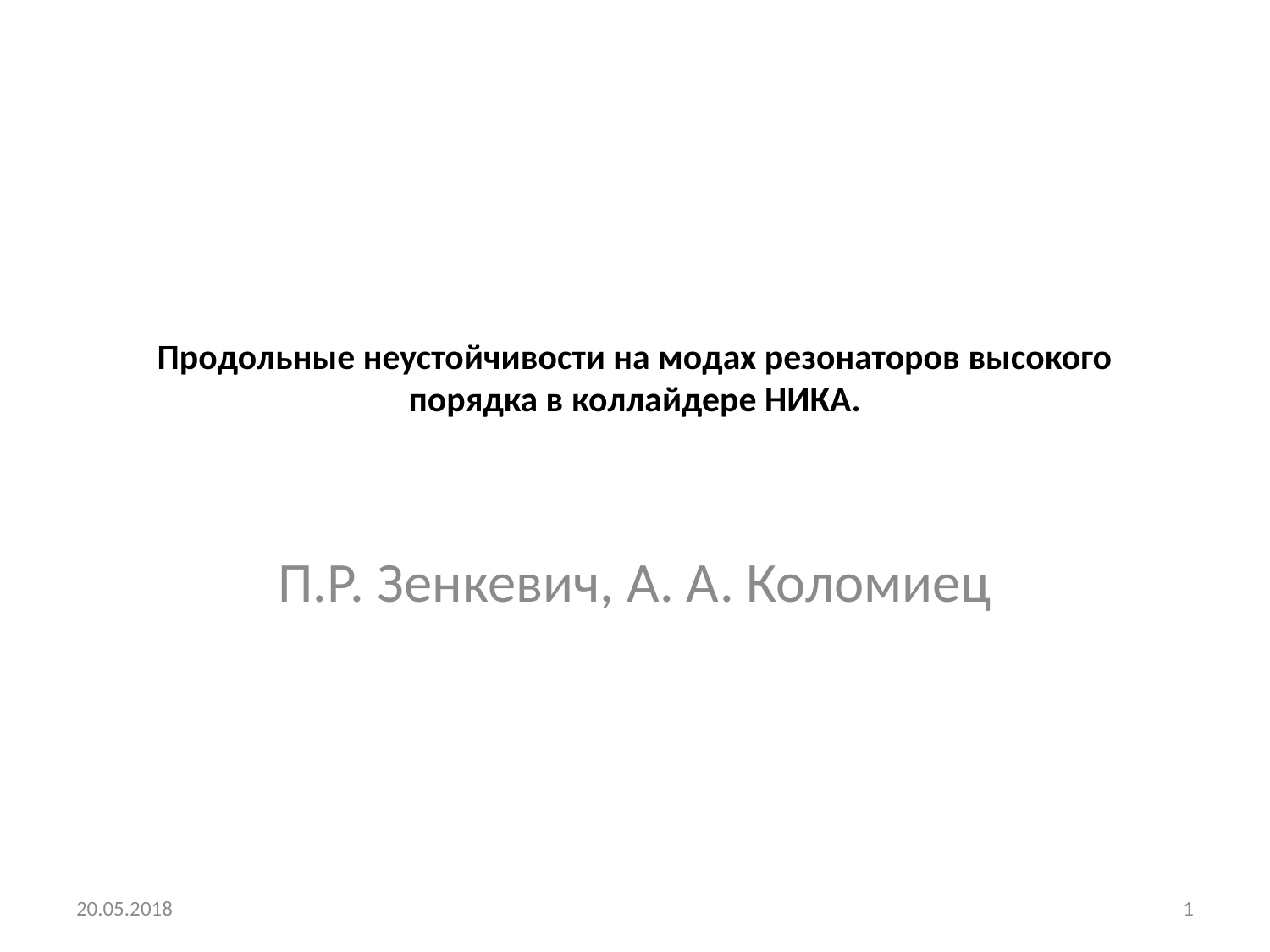

# Продольные неустойчивости на модах резонаторов высокого порядка в коллайдере НИКА.
П.Р. Зенкевич, А. А. Коломиец

20.05.2018
1